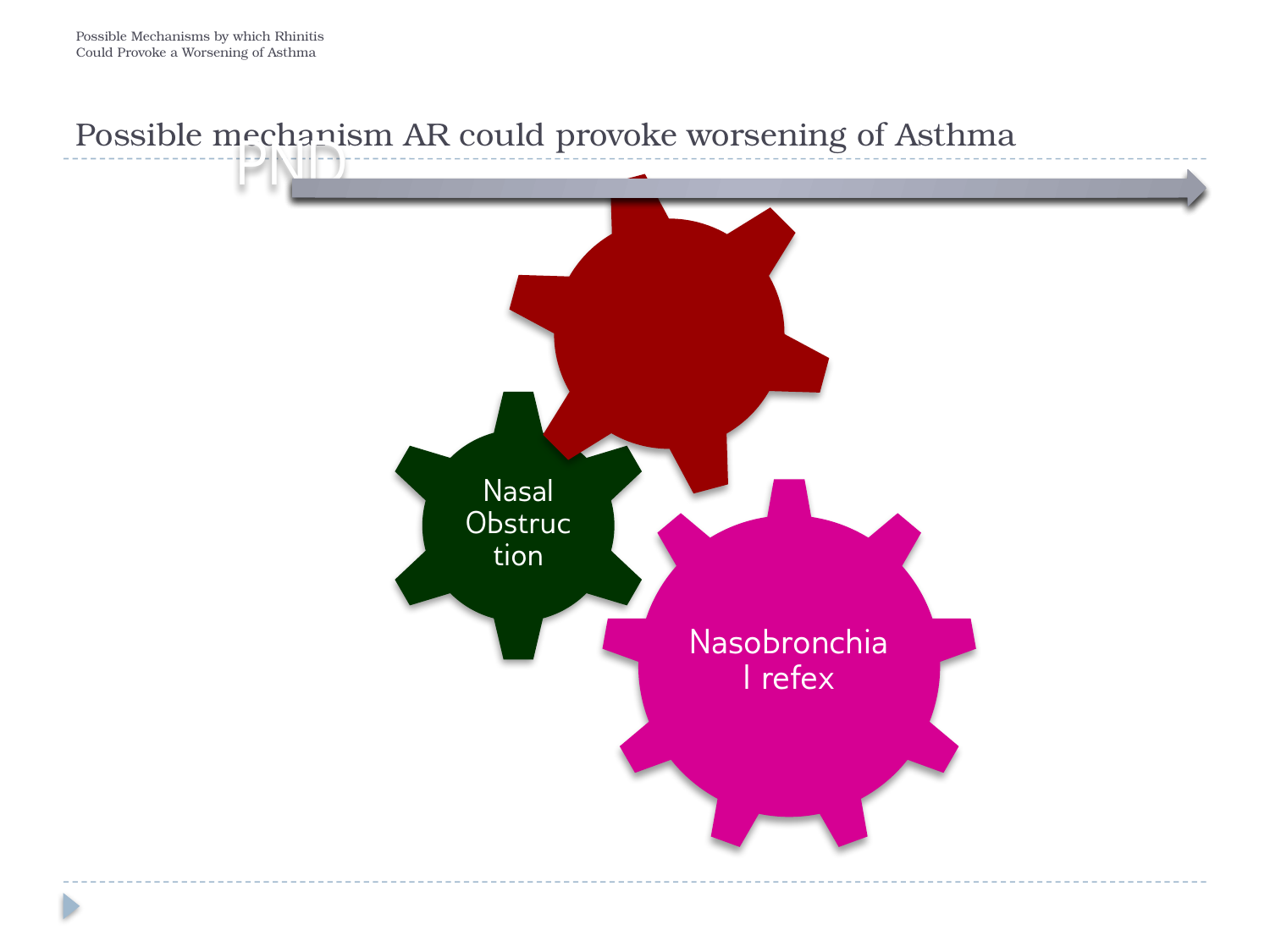

# Possible Mechanisms by which Rhinitis Could Provoke a Worsening of Asthma Possible mechanism AR could provoke worsening of Asthma
Nasobronchial refex
Nasal Obstruction
PND